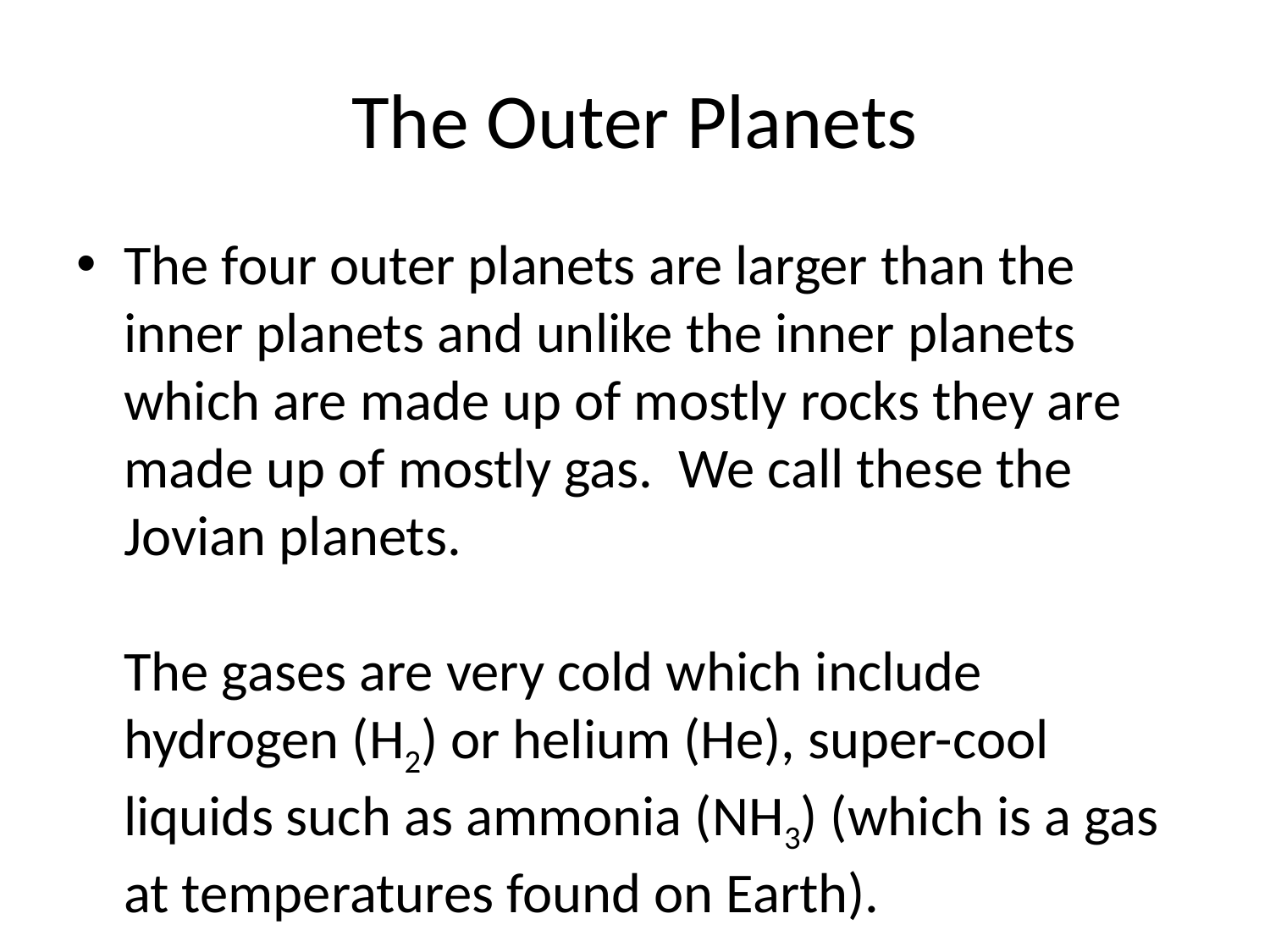

# The Outer Planets
The four outer planets are larger than the inner planets and unlike the inner planets which are made up of mostly rocks they are made up of mostly gas.  We call these the Jovian planets.
The gases are very cold which include hydrogen (H2) or helium (He), super-cool liquids such as ammonia (NH3) (which is a gas at temperatures found on Earth).